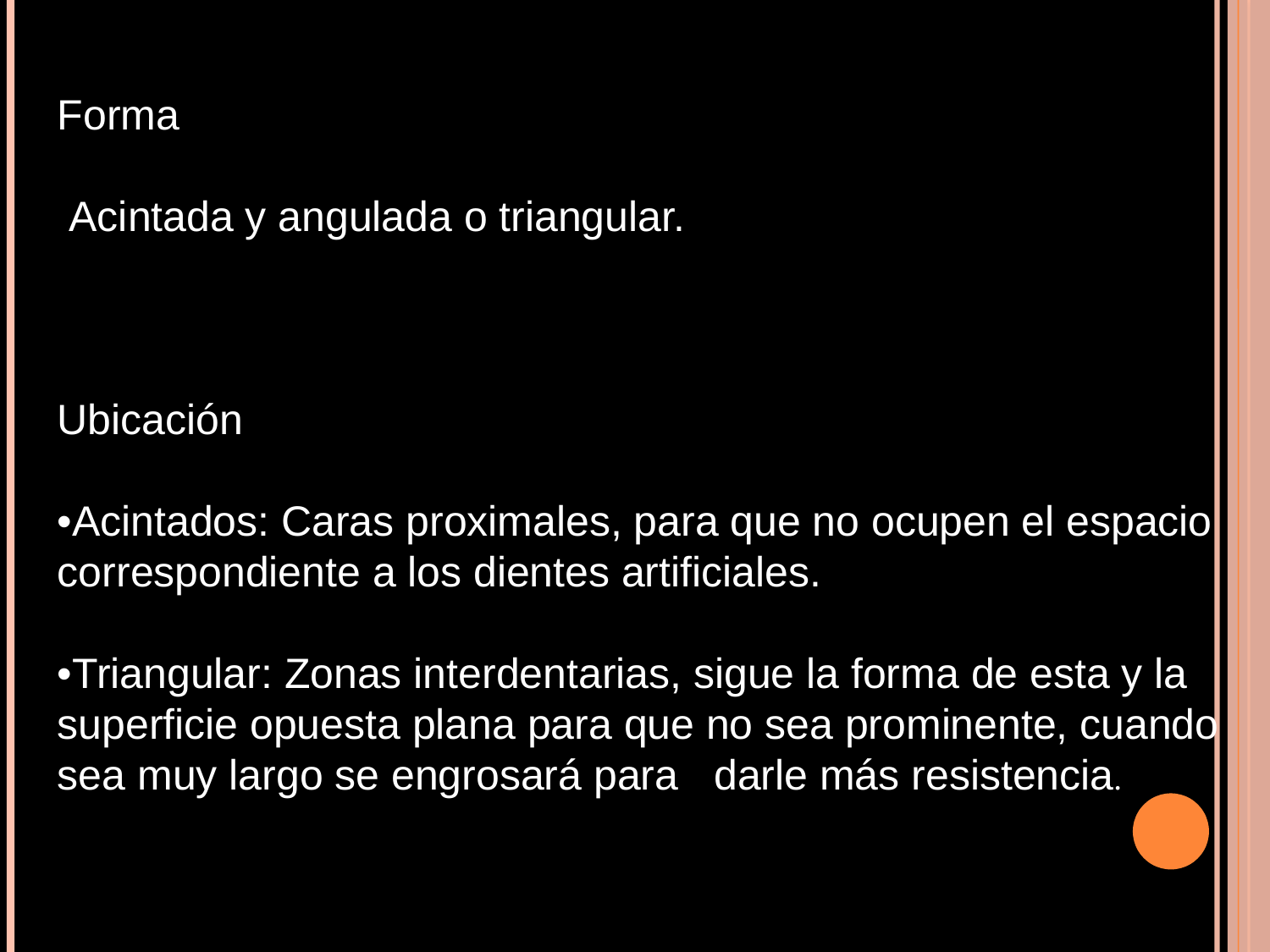

Forma

 Acintada y angulada o triangular.

Ubicación

•Acintados: Caras proximales, para que no ocupen el espacio correspondiente a los dientes artificiales.

•Triangular: Zonas interdentarias, sigue la forma de esta y la superficie opuesta plana para que no sea prominente, cuando sea muy largo se engrosará para   darle más resistencia.